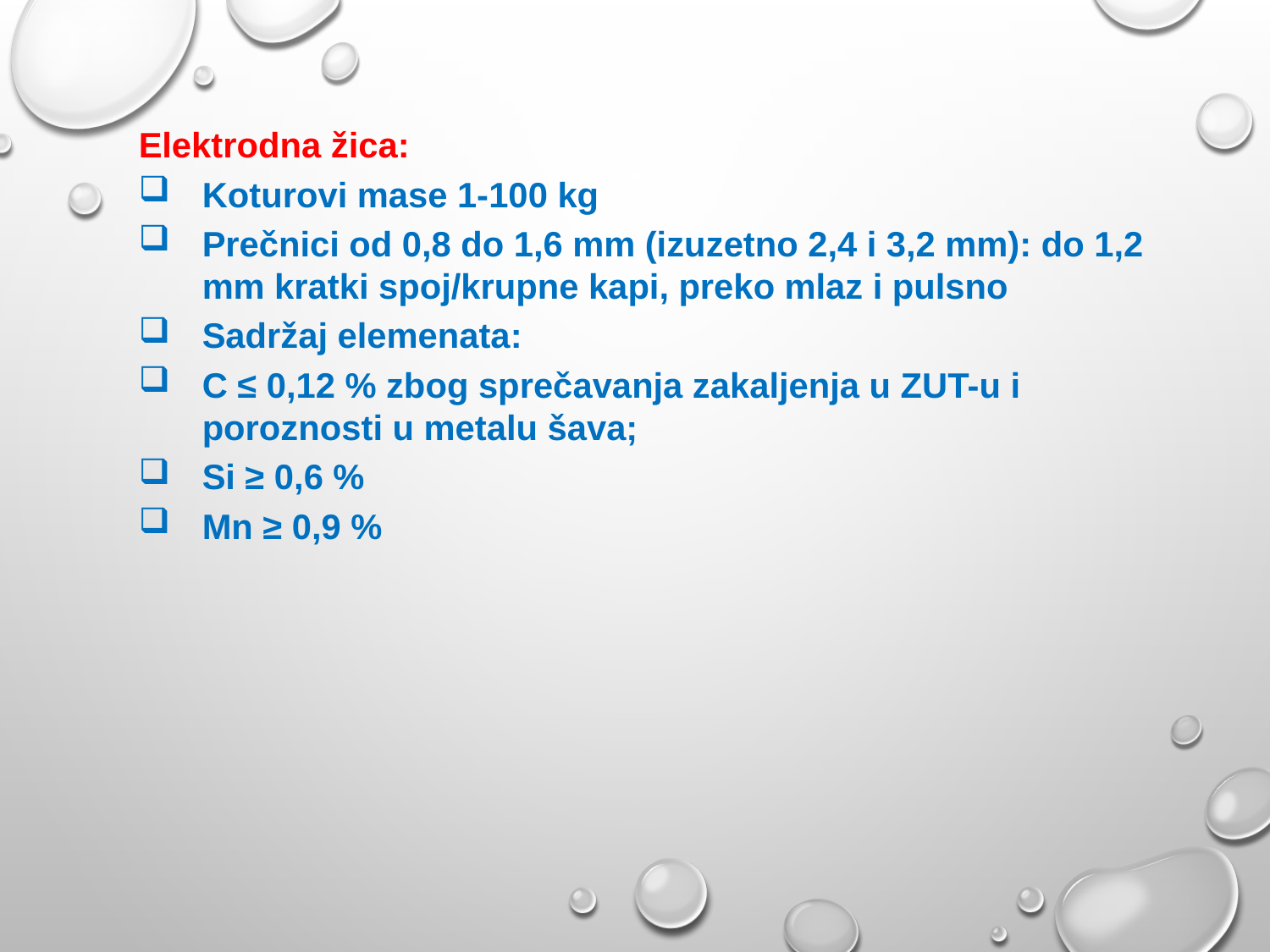

Elektrodna žica:
Koturovi mase 1-100 kg
Prečnici od 0,8 do 1,6 mm (izuzetno 2,4 i 3,2 mm): do 1,2 mm kratki spoj/krupne kapi, preko mlaz i pulsno
Sadržaj elemenata:
C ≤ 0,12 % zbog sprečavanja zakaljenja u ZUT-u i poroznosti u metalu šava;
Si ≥ 0,6 %
Mn ≥ 0,9 %